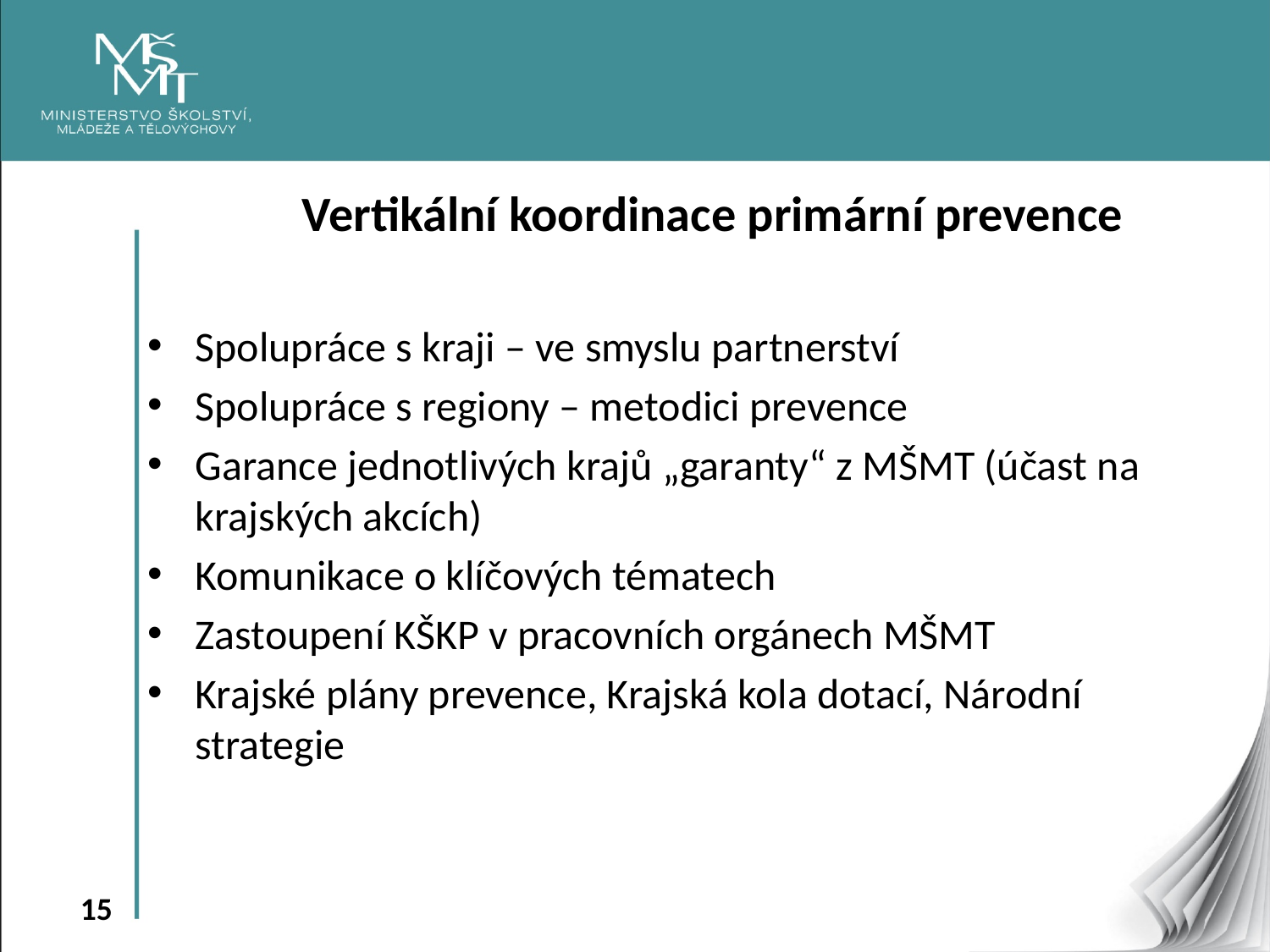

Vertikální koordinace primární prevence

Spolupráce s kraji – ve smyslu partnerství
Spolupráce s regiony – metodici prevence
Garance jednotlivých krajů „garanty“ z MŠMT (účast na krajských akcích)
Komunikace o klíčových tématech
Zastoupení KŠKP v pracovních orgánech MŠMT
Krajské plány prevence, Krajská kola dotací, Národní strategie